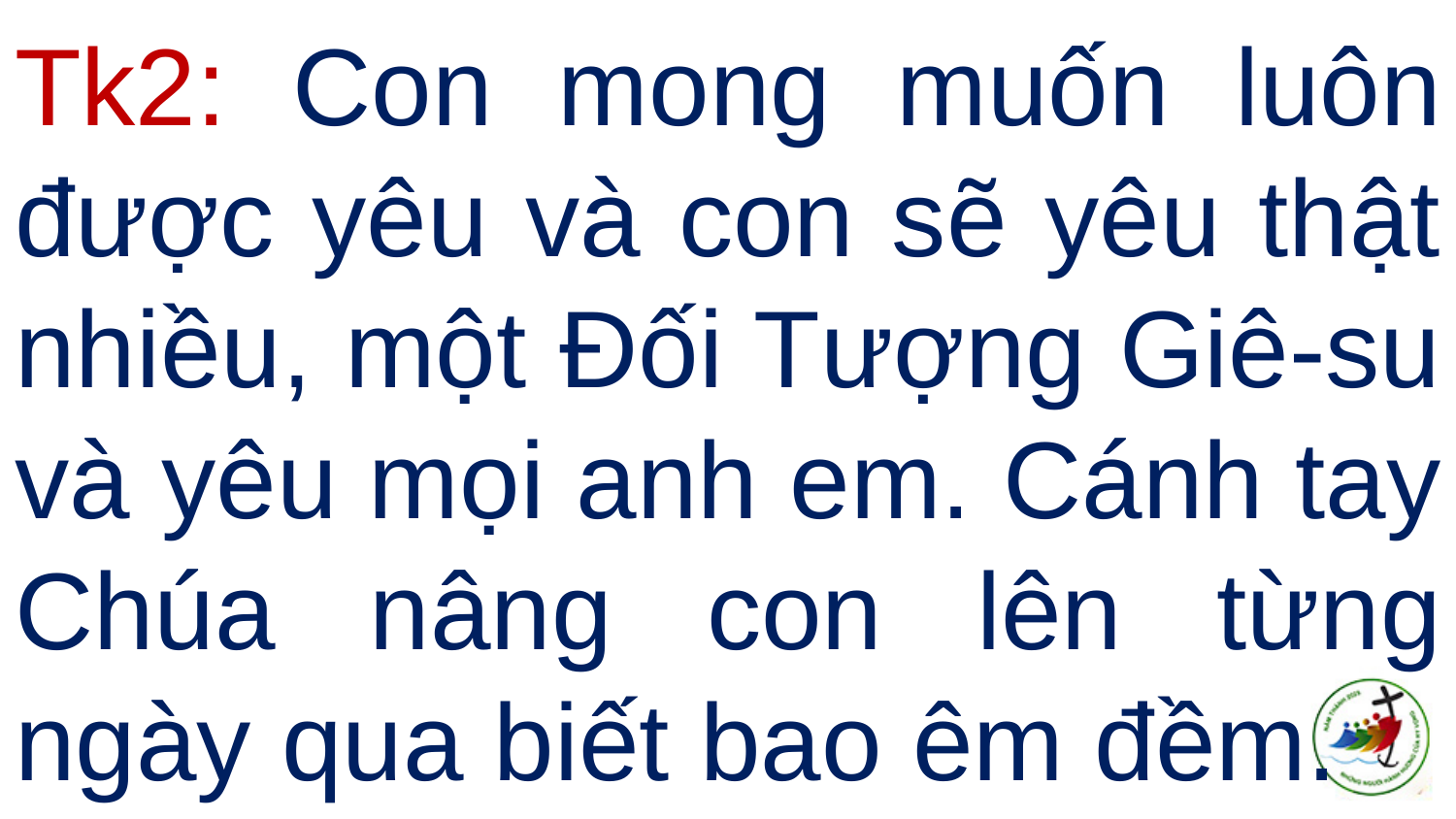

# Tk2: Con mong muốn luôn được yêu và con sẽ yêu thật nhiều, một Đối Tượng Giê-su và yêu mọi anh em. Cánh tay Chúa nâng con lên từng ngày qua biết bao êm đềm.